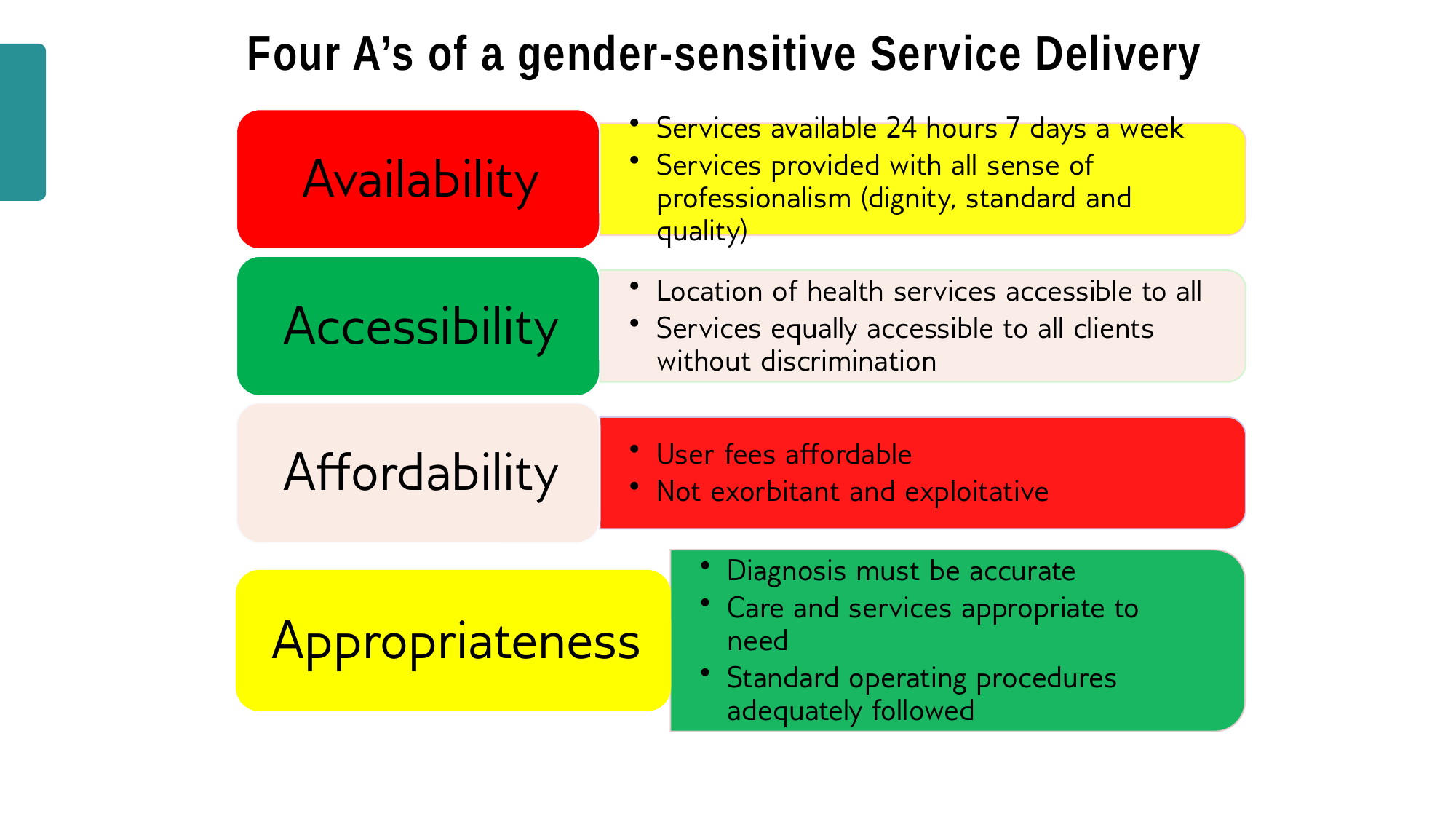

# Four A’s of a gender-sensitive Service Delivery
Services available 24 hours 7 days a week
Services provided with all sense of professionalism (dignity, standard and quality)
Availability
Location of health services accessible to all
Services equally accessible to all clients without discrimination
Accessibility
User fees affordable
Not exorbitant and exploitative
Affordability
Diagnosis must be accurate
Care and services appropriate to need
Standard operating procedures adequately followed
Appropriateness